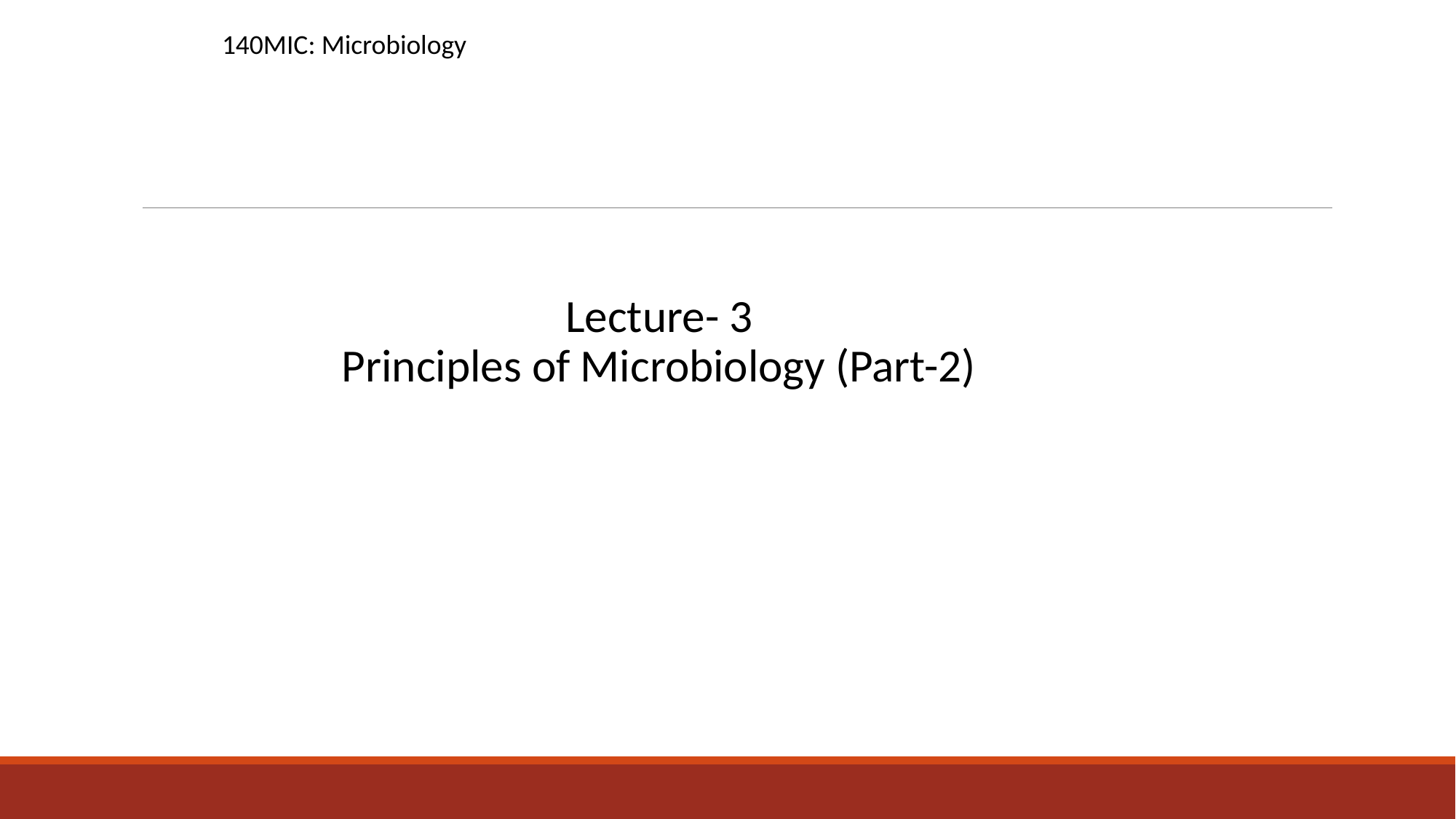

140MIC: Microbiology
Lecture- 3
Principles of Microbiology (Part-2)